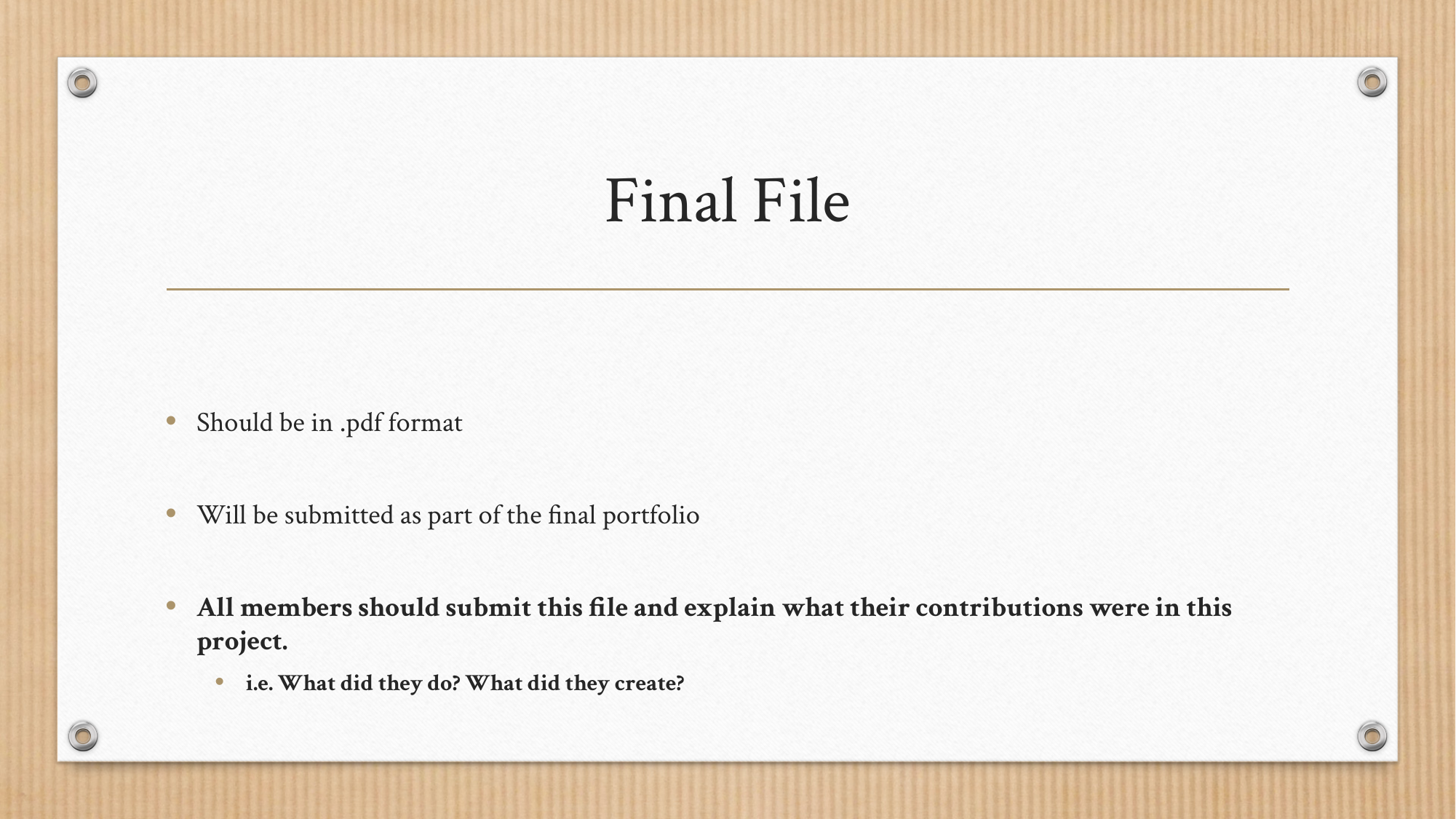

# Final File

Should be in .pdf format

Will be submitted as part of the final portfolio

All members should submit this file and explain what their contributions were in this project.
i.e. What did they do? What did they create?